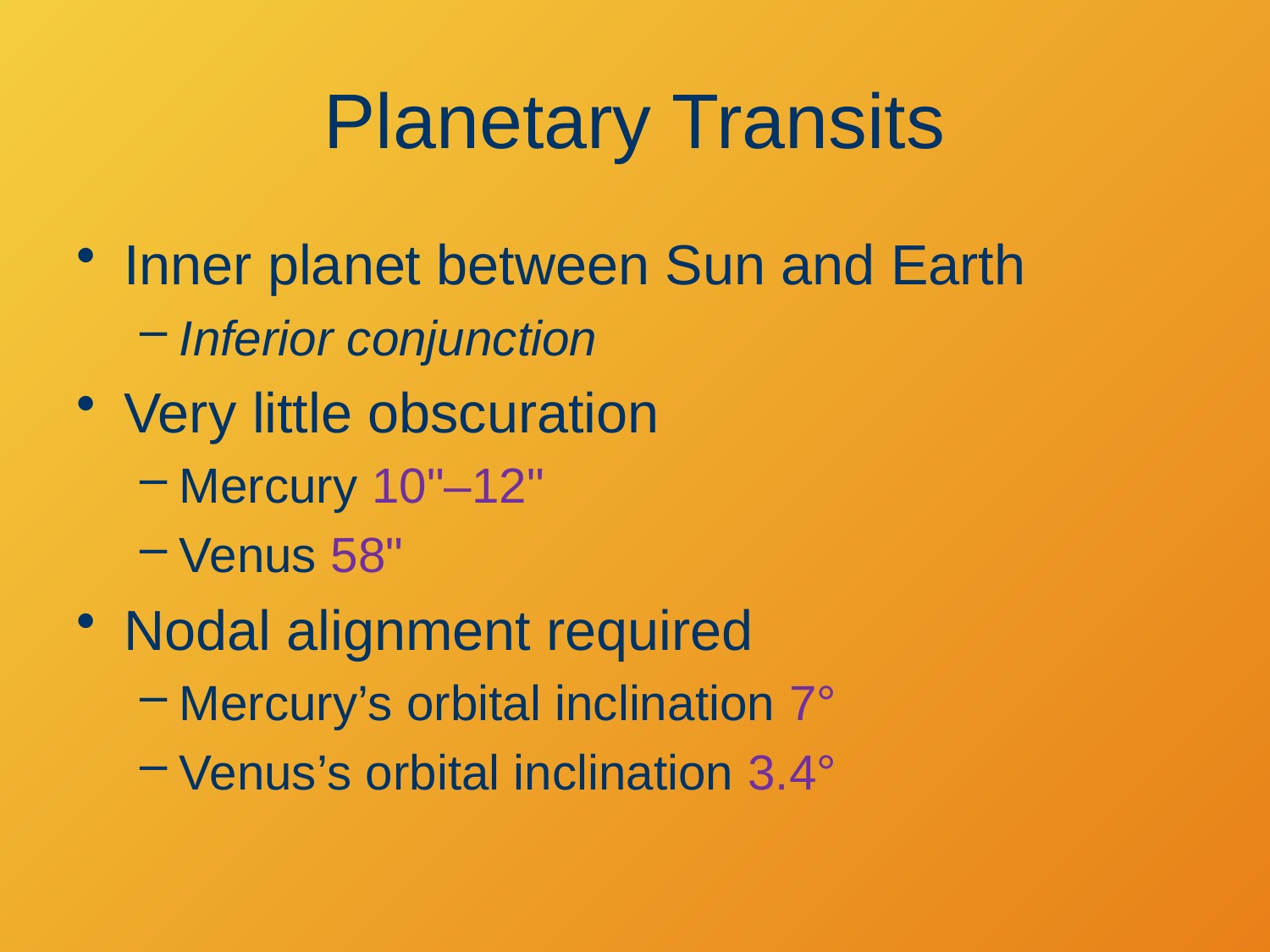

# Planetary Transits
Inner planet between Sun and Earth
Inferior conjunction
Very little obscuration
Mercury 10"–12"
Venus 58"
Nodal alignment required
Mercury’s orbital inclination 7°
Venus’s orbital inclination 3.4°